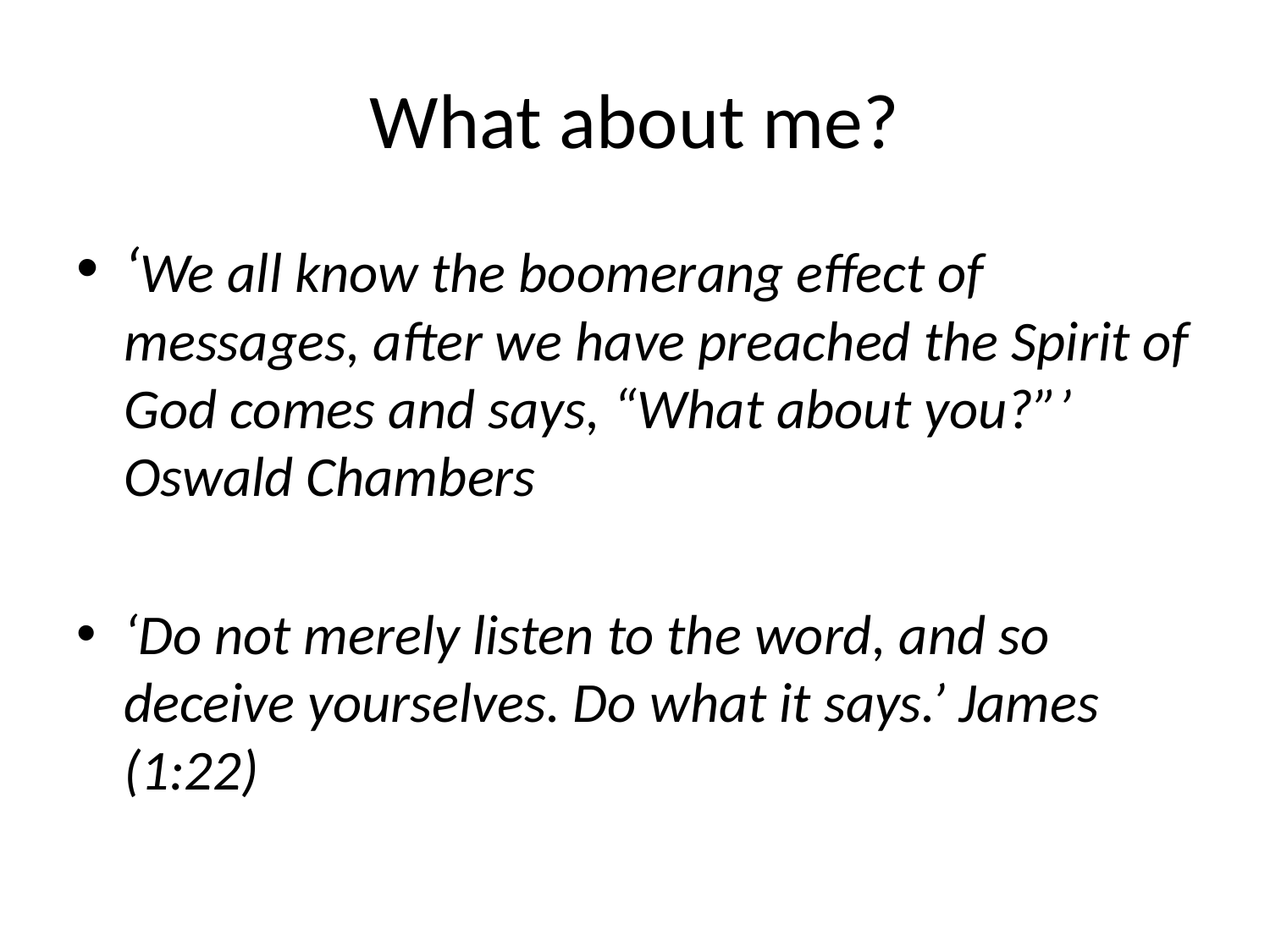

# What about me?
‘We all know the boomerang effect of messages, after we have preached the Spirit of God comes and says, “What about you?”’ Oswald Chambers

‘Do not merely listen to the word, and so deceive yourselves. Do what it says.’ James (1:22)